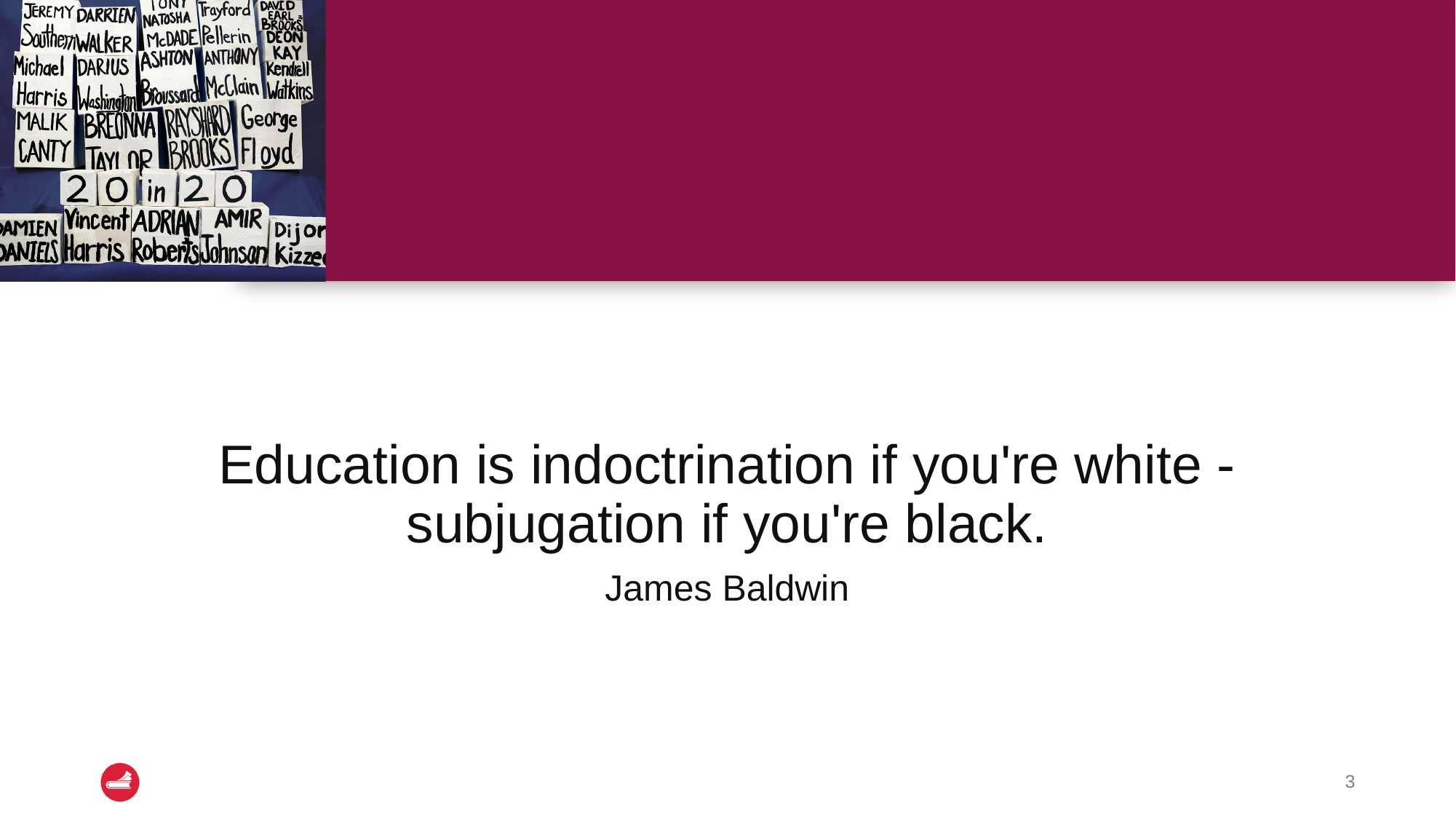

Education is indoctrination if you're white - subjugation if you're black.
James Baldwin

3